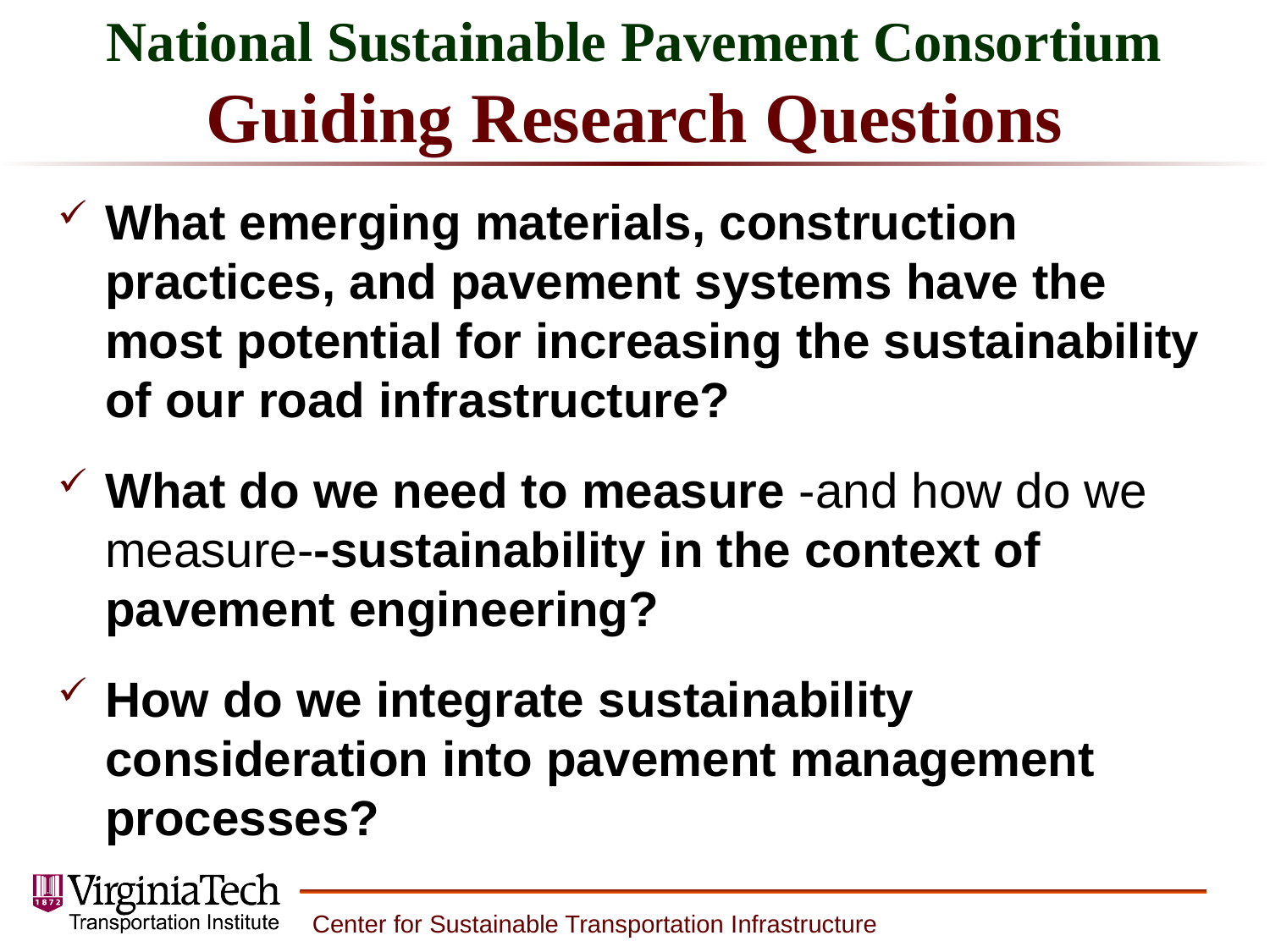

# National Sustainable Pavement Consortium Guiding Research Questions
What emerging materials, construction practices, and pavement systems have the most potential for increasing the sustainability of our road infrastructure?
What do we need to measure -and how do we measure--sustainability in the context of pavement engineering?
How do we integrate sustainability consideration into pavement management processes?